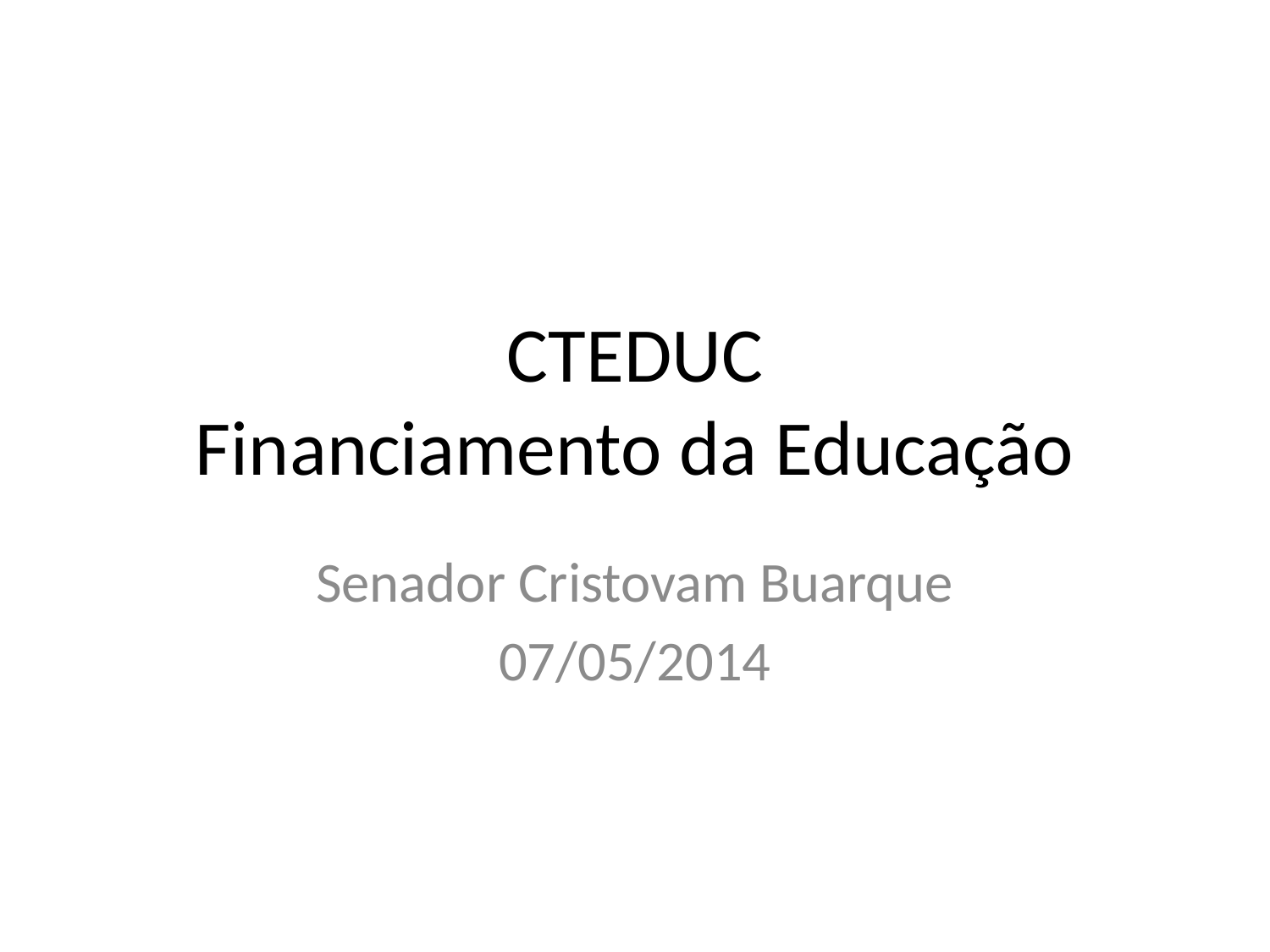

# CTEDUC Financiamento da Educação
Senador Cristovam Buarque
07/05/2014